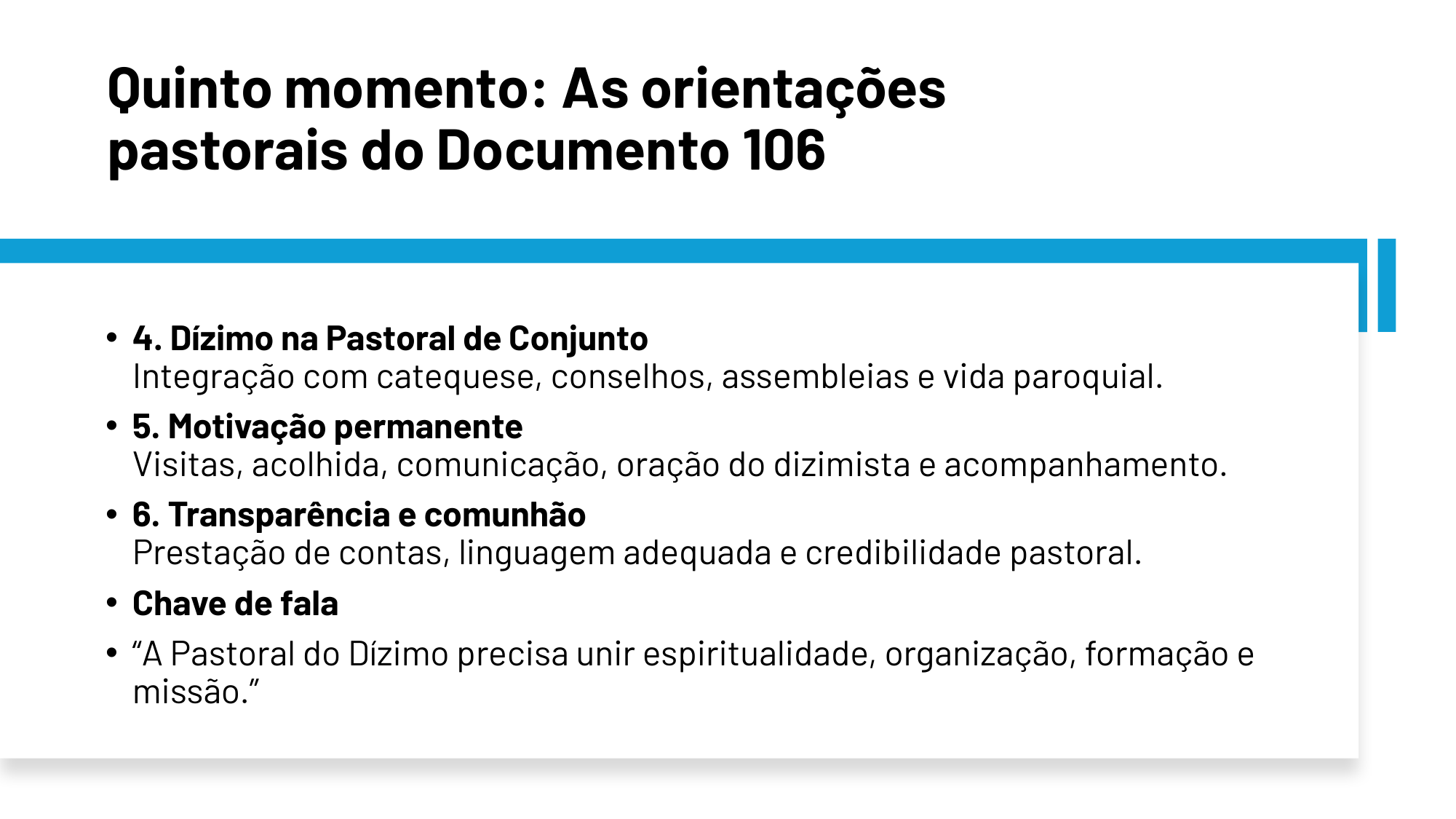

# Quinto momento: As orientações pastorais do Documento 106

4. Dízimo na Pastoral de Conjunto
Integração com catequese, conselhos, assembleias e vida paroquial.
5. Motivação permanente
Visitas, acolhida, comunicação, oração do dizimista e acompanhamento.
6. Transparência e comunhão
Prestação de contas, linguagem adequada e credibilidade pastoral.
Chave de fala
“A Pastoral do Dízimo precisa unir espiritualidade, organização, formação e missão.”